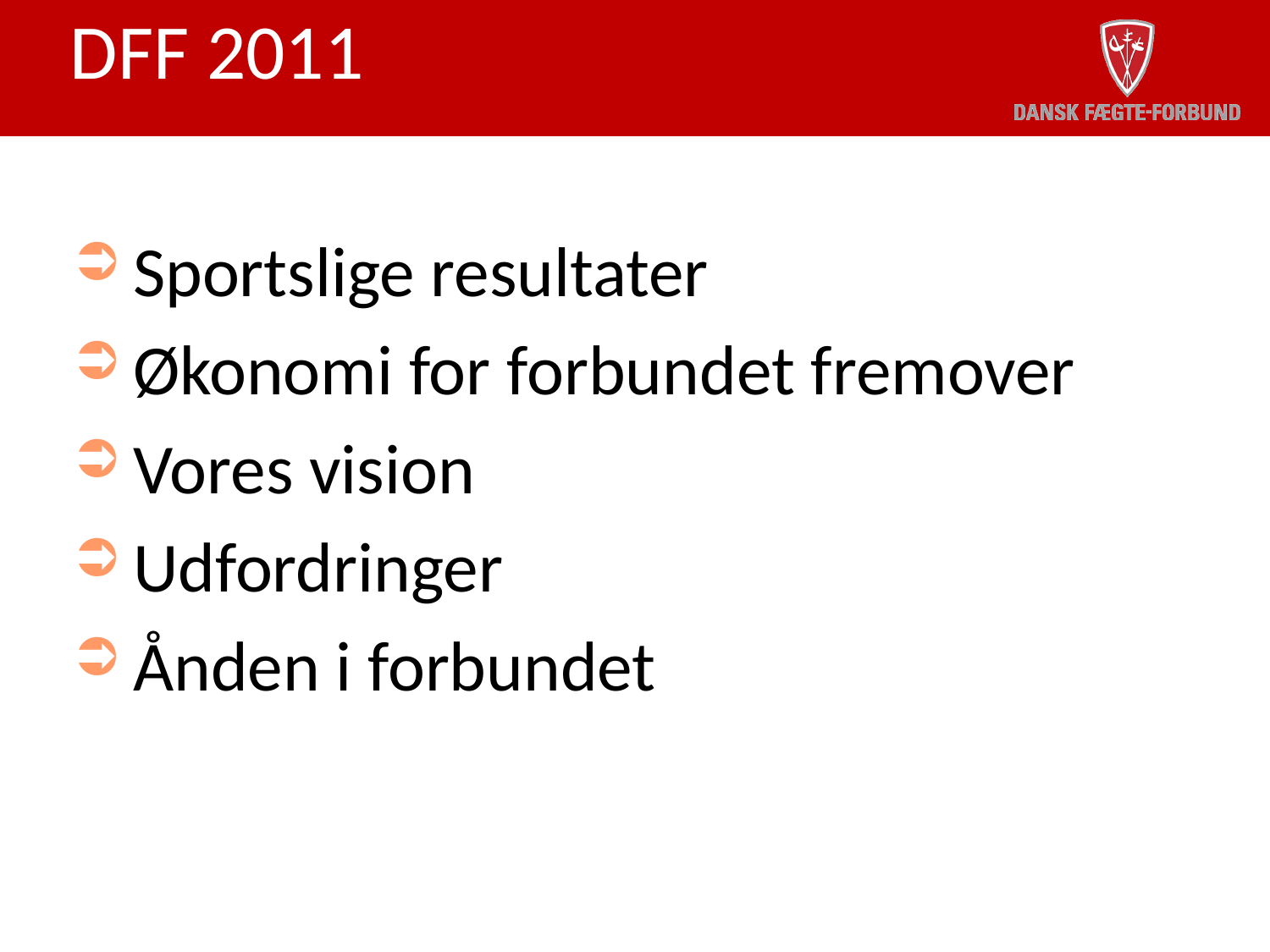

# DFF 2011
Sportslige resultater
Økonomi for forbundet fremover
Vores vision
Udfordringer
Ånden i forbundet